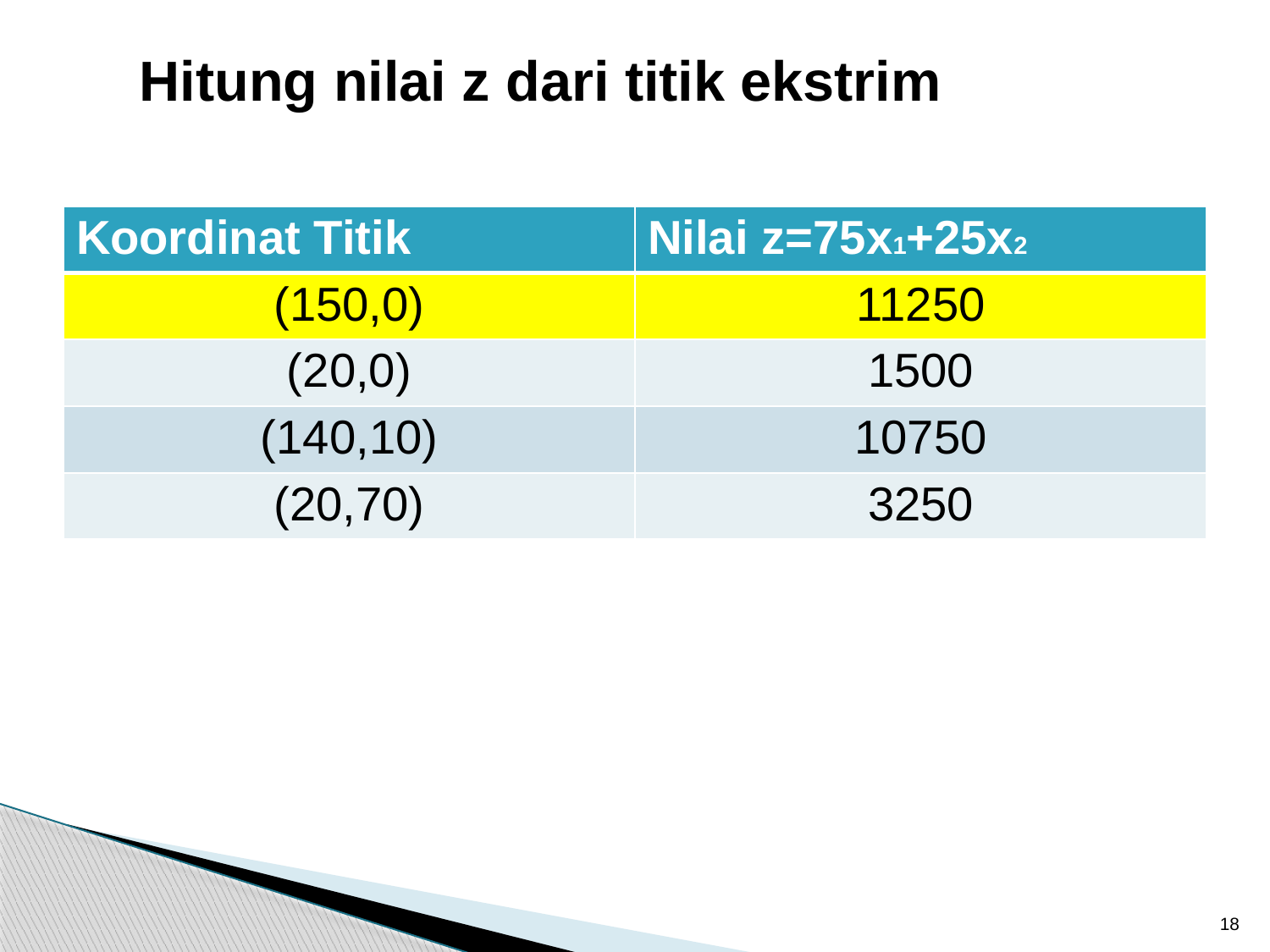

# Hitung nilai z dari titik ekstrim
| Koordinat Titik | Nilai z=75x1+25x2 |
| --- | --- |
| (150,0) | 11250 |
| (20,0) | 1500 |
| (140,10) | 10750 |
| (20,70) | 3250 |
18